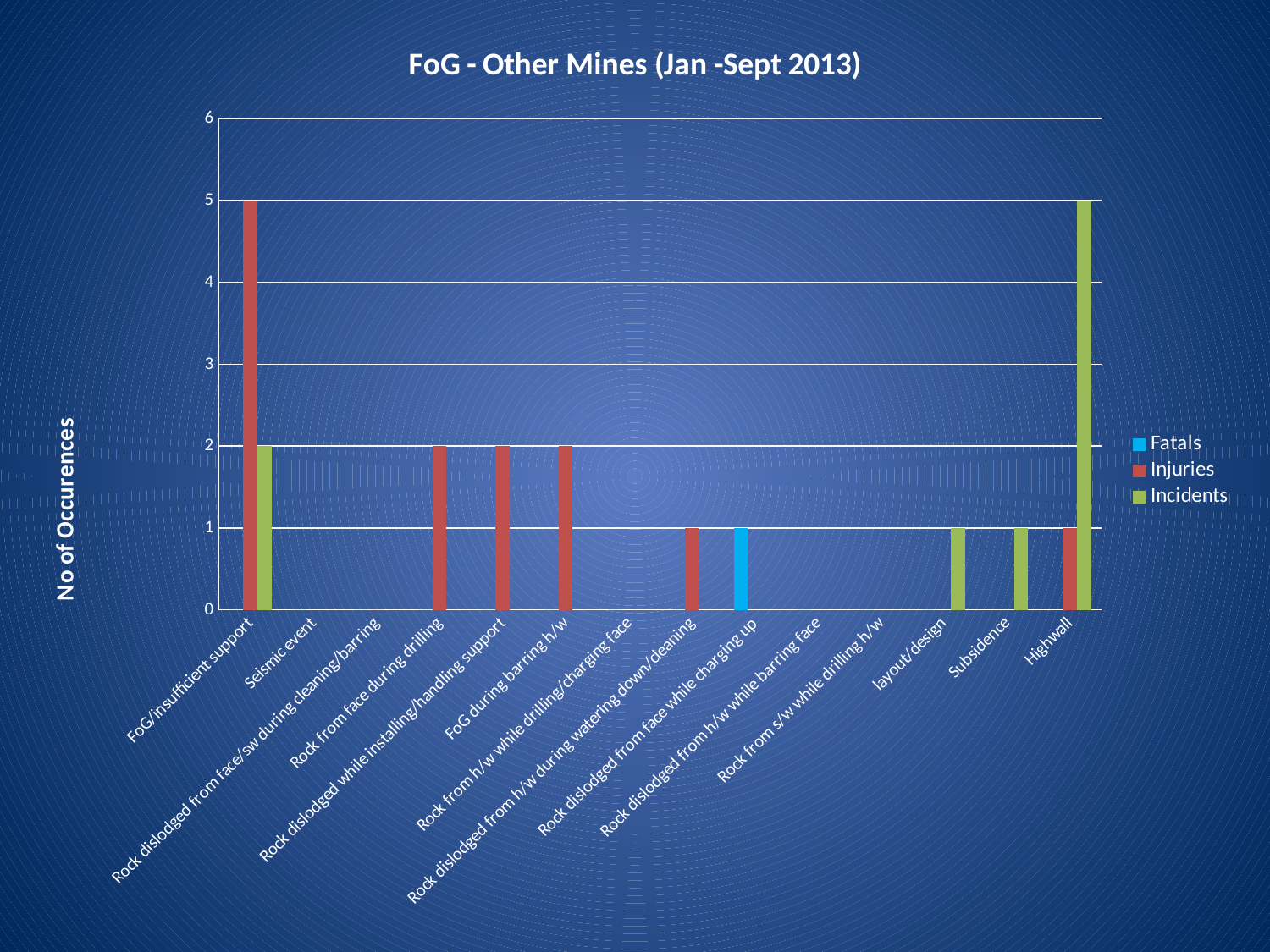

### Chart: FoG - Other Mines (Jan -Sept 2013)

| Category | Fatals | Injuries | Incidents |
|---|---|---|---|
| FoG/insufficient support | 0.0 | 5.0 | 2.0 |
| Seismic event | 0.0 | None | None |
| Rock dislodged from face/sw during cleaning/barring | 0.0 | 0.0 | None |
| Rock from face during drilling | 0.0 | 2.0 | None |
| Rock dislodged while installing/handling support | 0.0 | 2.0 | None |
| FoG during barring h/w | 0.0 | 2.0 | None |
| Rock from h/w while drilling/charging face | 0.0 | None | None |
| Rock dislodged from h/w during watering down/cleaning | 0.0 | 1.0 | None |
| Rock dislodged from face while charging up | 1.0 | None | None |
| Rock dislodged from h/w while barring face | 0.0 | None | None |
| Rock from s/w while drilling h/w | 0.0 | None | None |
| layout/design | 0.0 | None | 1.0 |
| Subsidence | None | None | 1.0 |
| Highwall | None | 1.0 | 5.0 |